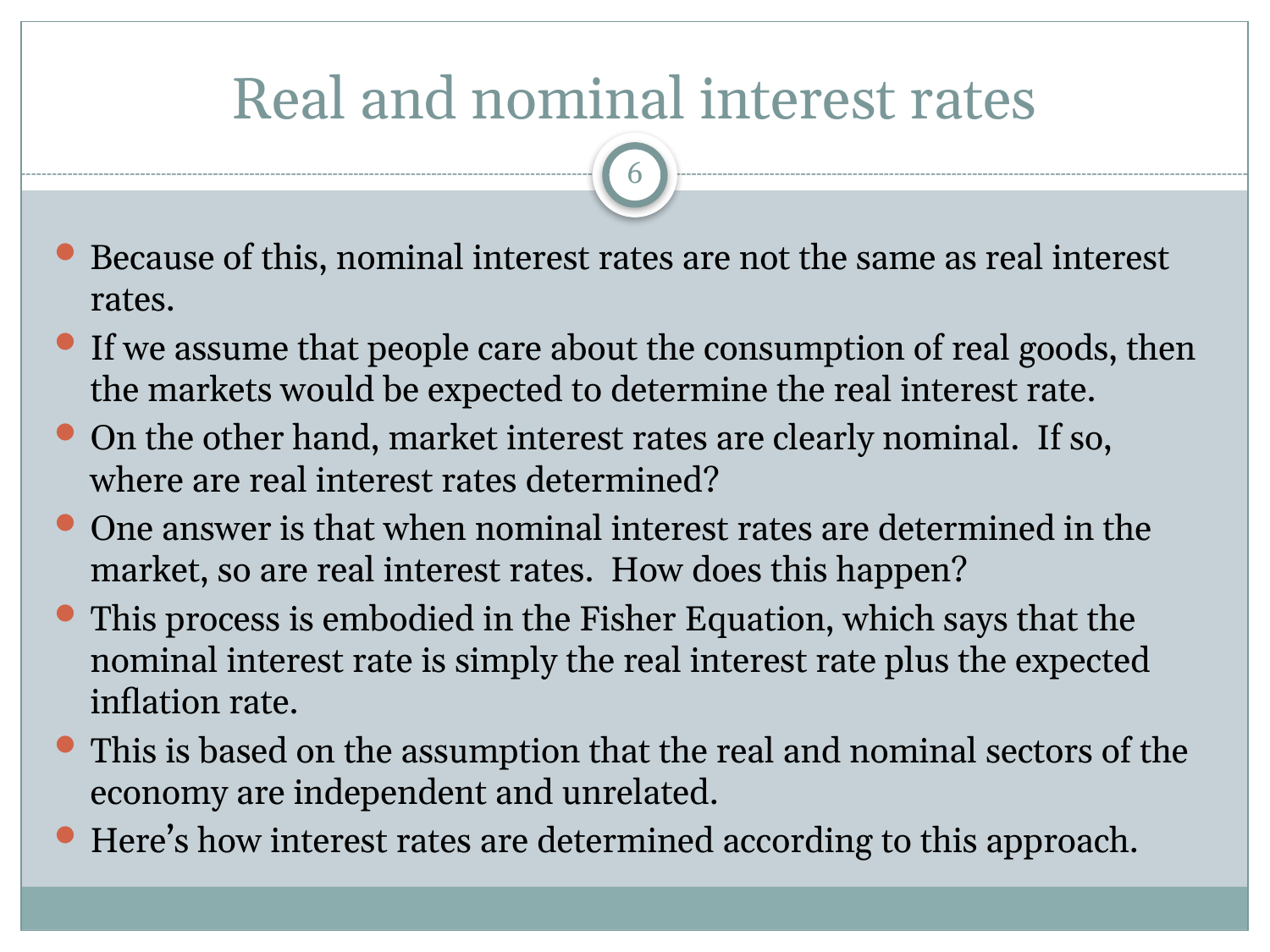

# Real and nominal interest rates
6

Because of this, nominal interest rates are not the same as real interest rates.
If we assume that people care about the consumption of real goods, then the markets would be expected to determine the real interest rate.
On the other hand, market interest rates are clearly nominal.  If so, where are real interest rates determined?
One answer is that when nominal interest rates are determined in the market, so are real interest rates.  How does this happen?
This process is embodied in the Fisher Equation, which says that the nominal interest rate is simply the real interest rate plus the expected inflation rate.
This is based on the assumption that the real and nominal sectors of the economy are independent and unrelated.
Here’s how interest rates are determined according to this approach.